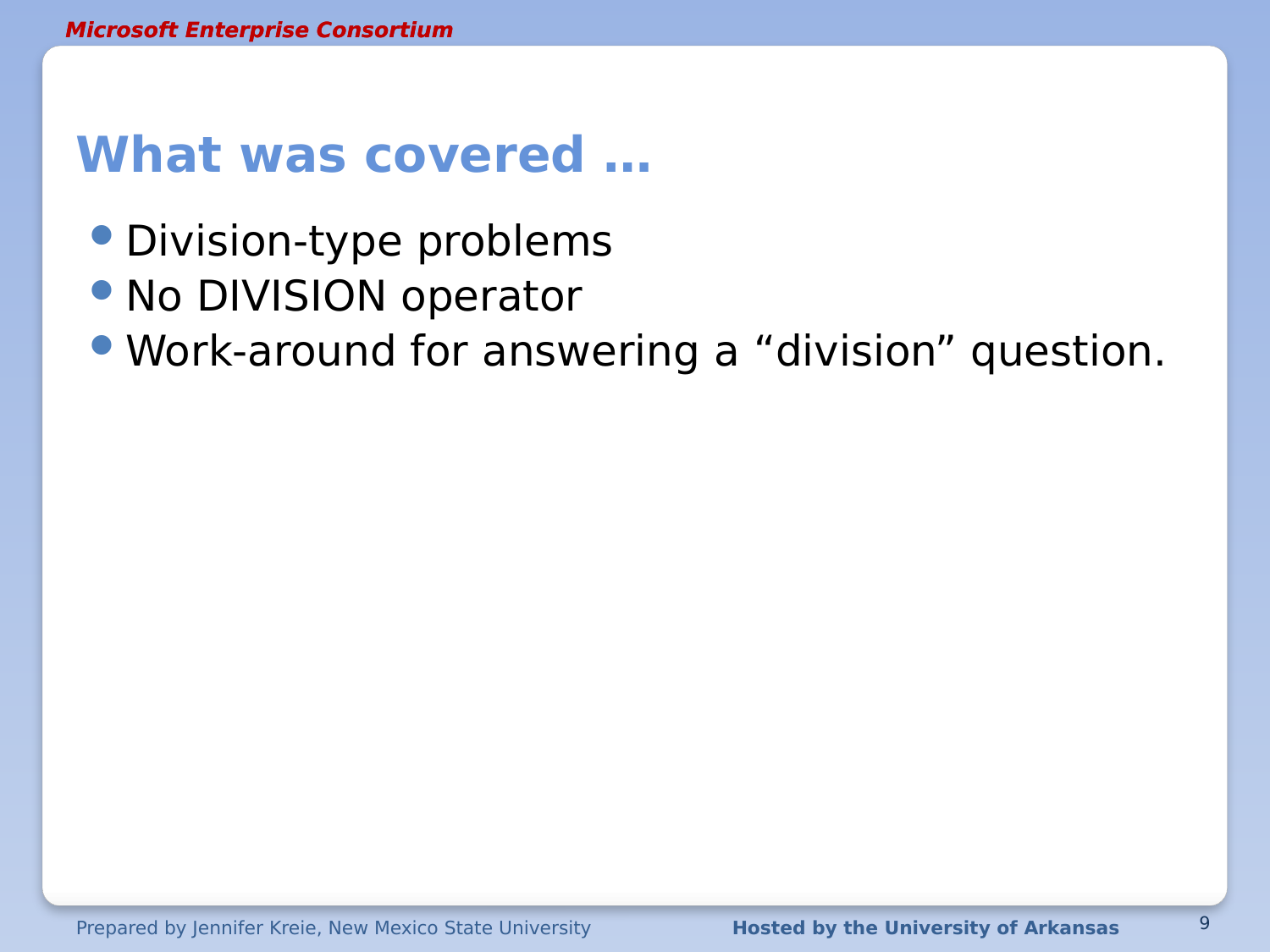

# What was covered …
Division-type problems
No DIVISION operator
Work-around for answering a “division” question.

9